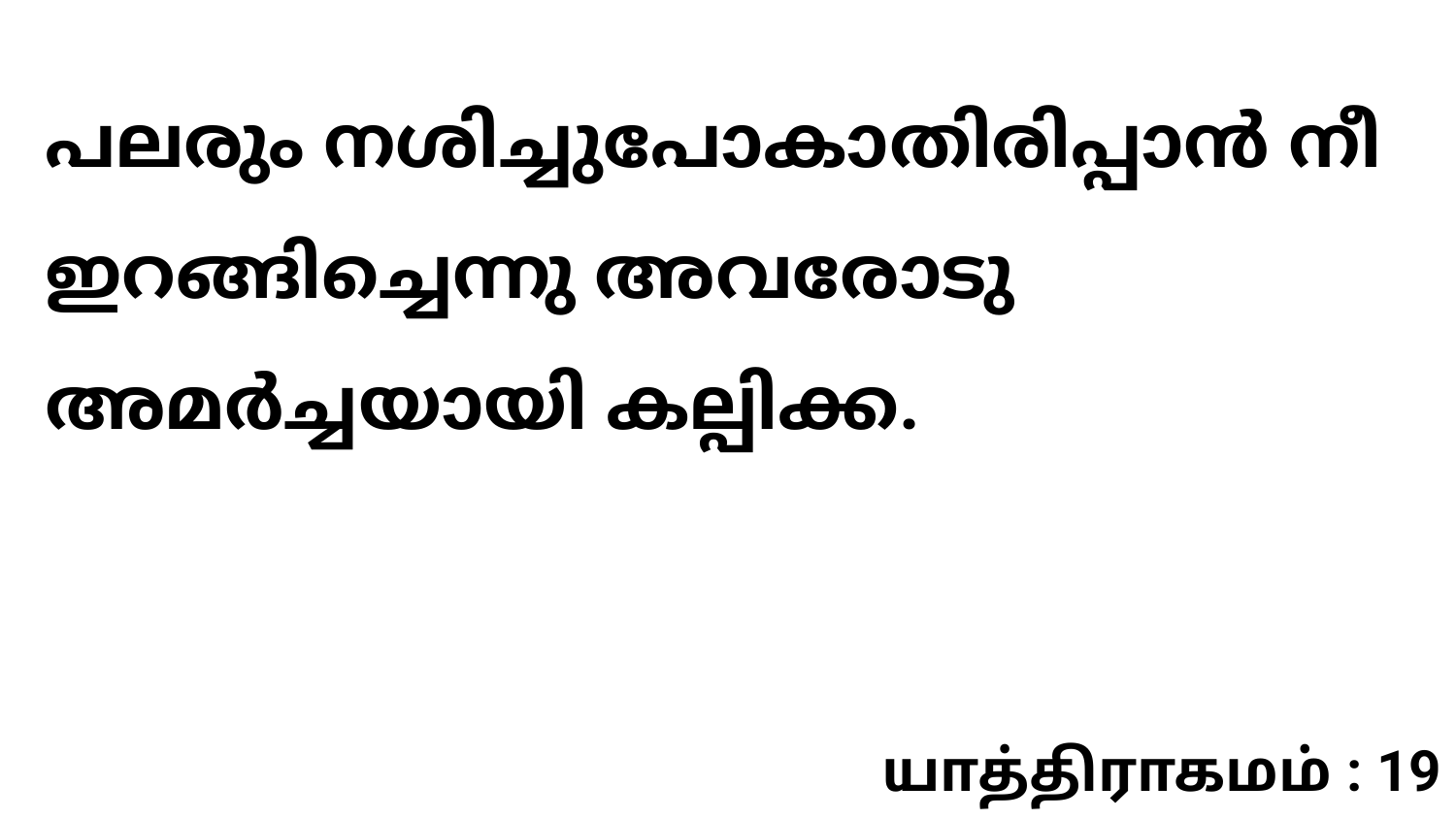

പലരും നശിച്ചുപോകാതിരിപ്പാൻ നീ ഇറങ്ങിച്ചെന്നു അവരോടു അമർച്ചയായി കല്പിക്ക.
யாத்திராகமம் : 19